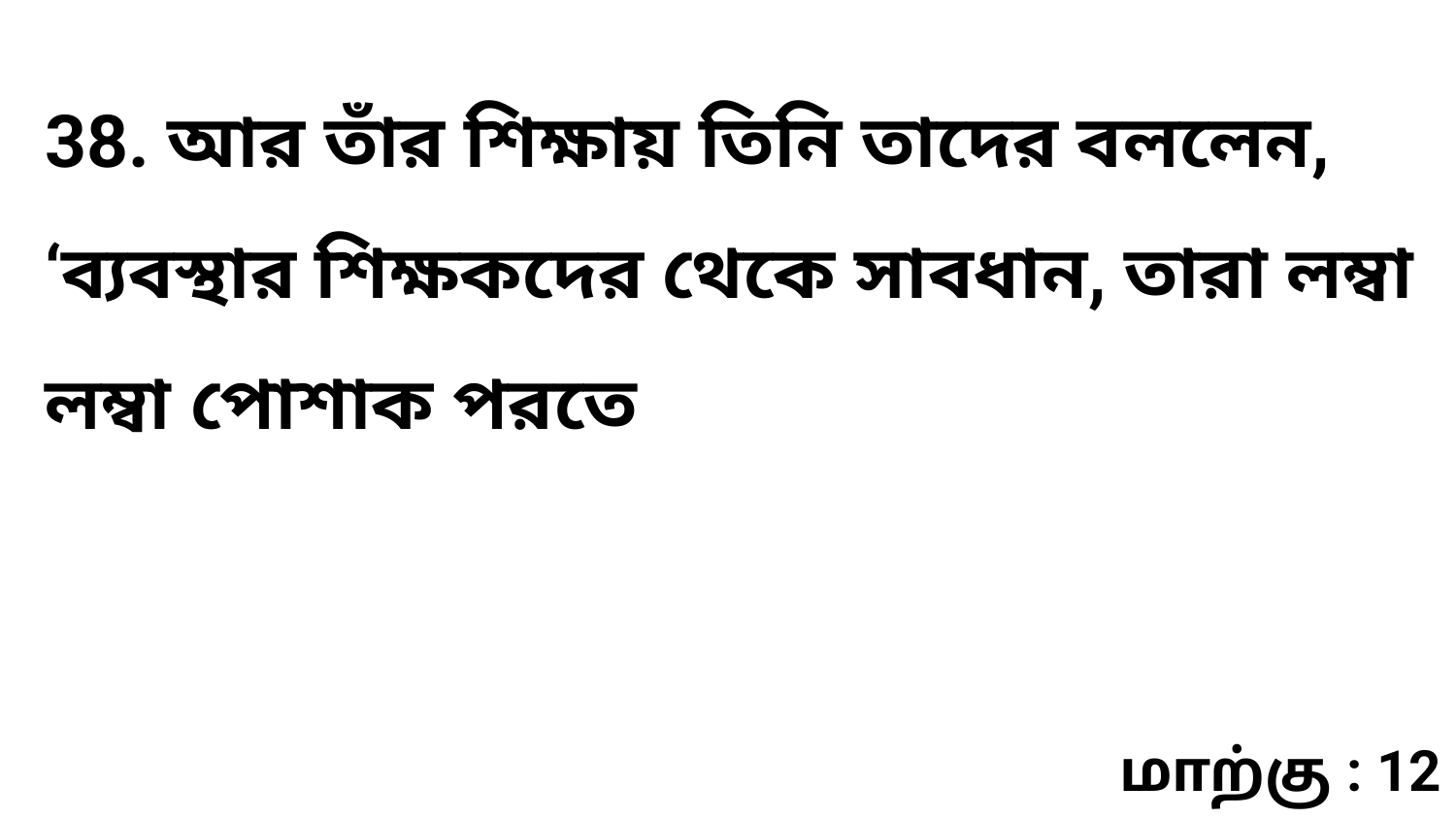

38. আর তাঁর শিক্ষায় তিনি তাদের বললেন, ‘ব্যবস্থার শিক্ষকদের থেকে সাবধান, তারা লম্বা লম্বা পোশাক পরতে
மாற்கு : 12